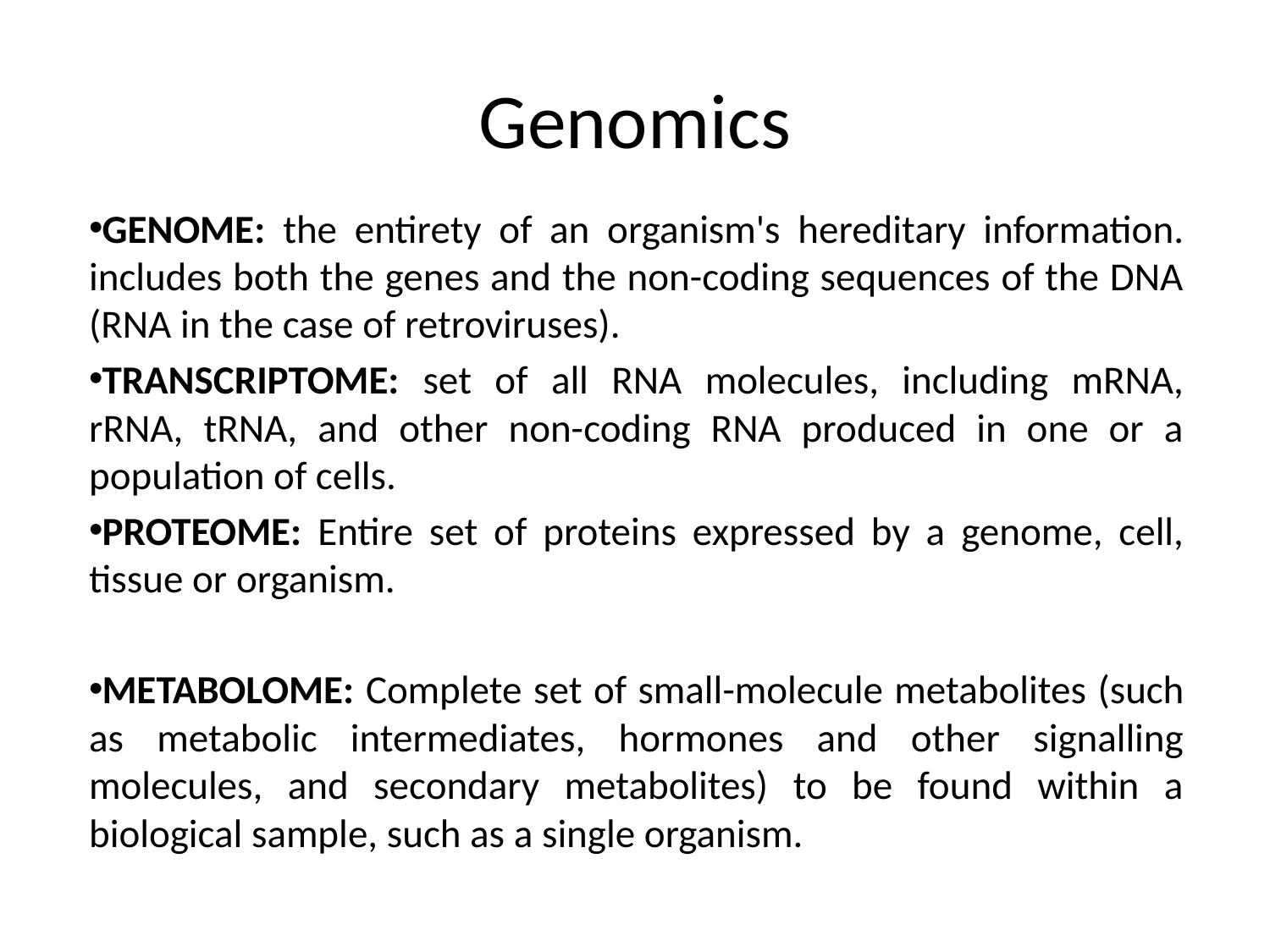

Genomics
GENOME: the entirety of an organism's hereditary information. includes both the genes and the non-coding sequences of the DNA (RNA in the case of retroviruses).
TRANSCRIPTOME: set of all RNA molecules, including mRNA, rRNA, tRNA, and other non-coding RNA produced in one or a population of cells.
PROTEOME: Entire set of proteins expressed by a genome, cell, tissue or organism.

METABOLOME: Complete set of small-molecule metabolites (such as metabolic intermediates, hormones and other signalling molecules, and secondary metabolites) to be found within a biological sample, such as a single organism.